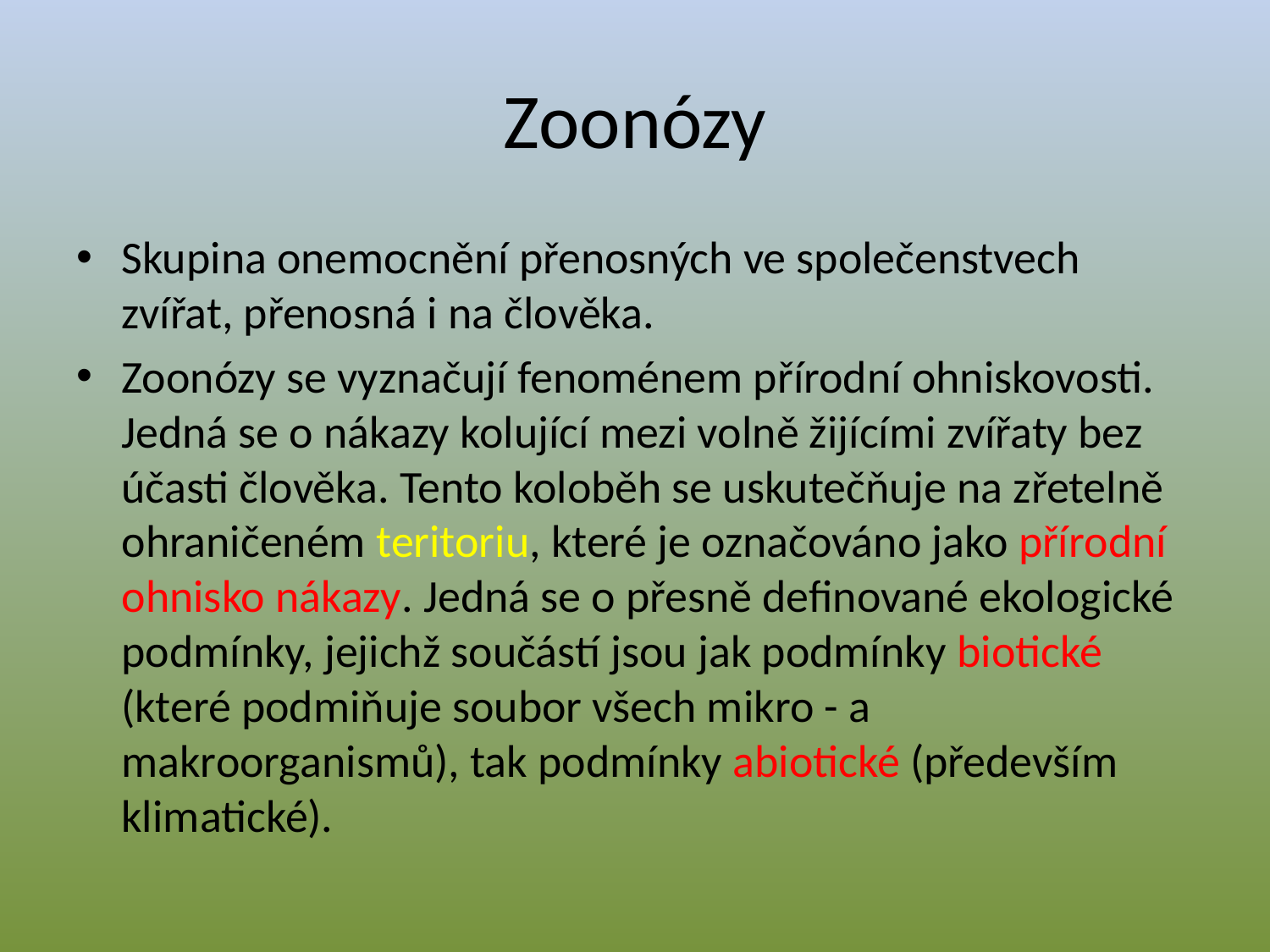

# Zoonózy
Skupina onemocnění přenosných ve společenstvech zvířat, přenosná i na člověka.
Zoonózy se vyznačují fenoménem přírodní ohniskovosti. Jedná se o nákazy kolující mezi volně žijícími zvířaty bez účasti člověka. Tento koloběh se uskutečňuje na zřetelně ohraničeném teritoriu, které je označováno jako přírodní ohnisko nákazy. Jedná se o přesně definované ekologické podmínky, jejichž součástí jsou jak podmínky biotické (které podmiňuje soubor všech mikro - a makroorganismů), tak podmínky abiotické (především klimatické).